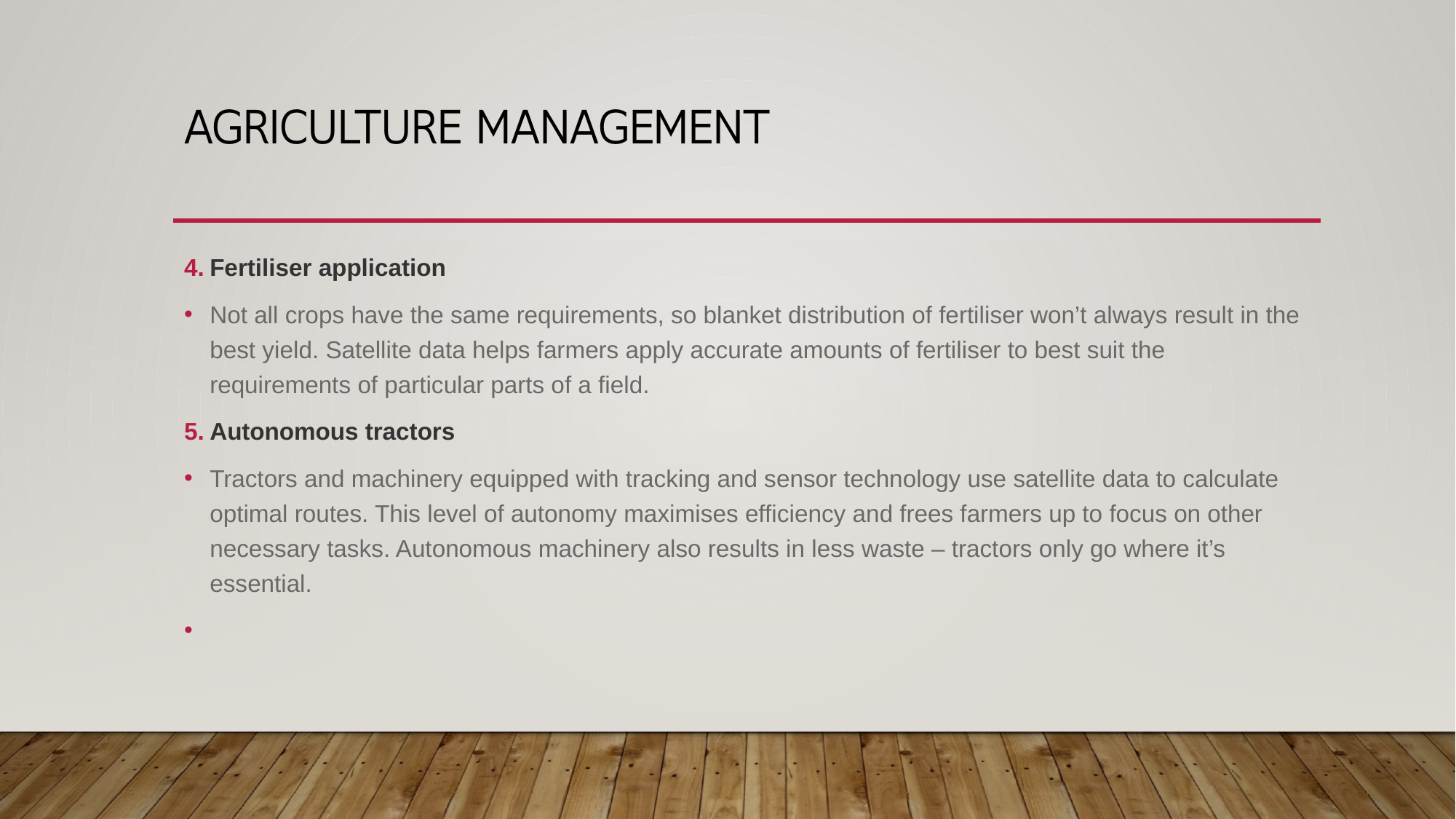

# AGRICULTURE MANAGEMENT
Fertiliser application
Not all crops have the same requirements, so blanket distribution of fertiliser won’t always result in the best yield. Satellite data helps farmers apply accurate amounts of fertiliser to best suit the requirements of particular parts of a field.
Autonomous tractors
Tractors and machinery equipped with tracking and sensor technology use satellite data to calculate optimal routes. This level of autonomy maximises efficiency and frees farmers up to focus on other necessary tasks. Autonomous machinery also results in less waste – tractors only go where it’s essential.